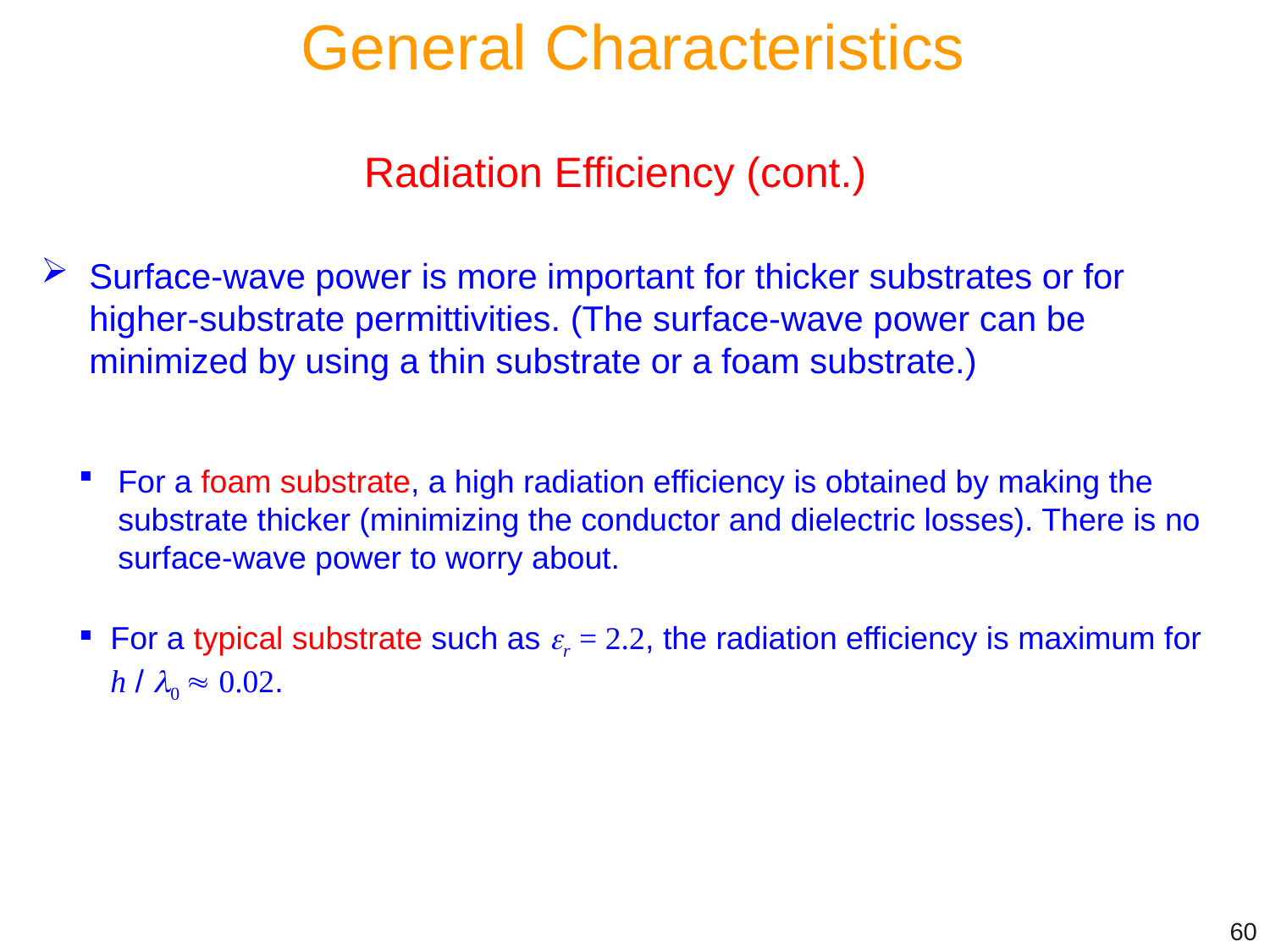

General Characteristics
Radiation Efficiency (cont.)
Surface-wave power is more important for thicker substrates or for higher-substrate permittivities. (The surface-wave power can be minimized by using a thin substrate or a foam substrate.)
For a foam substrate, a high radiation efficiency is obtained by making the substrate thicker (minimizing the conductor and dielectric losses). There is no surface-wave power to worry about.
For a typical substrate such as εr = 2.2, the radiation efficiency is maximum for h / λ0 ≈ 0.02.
60